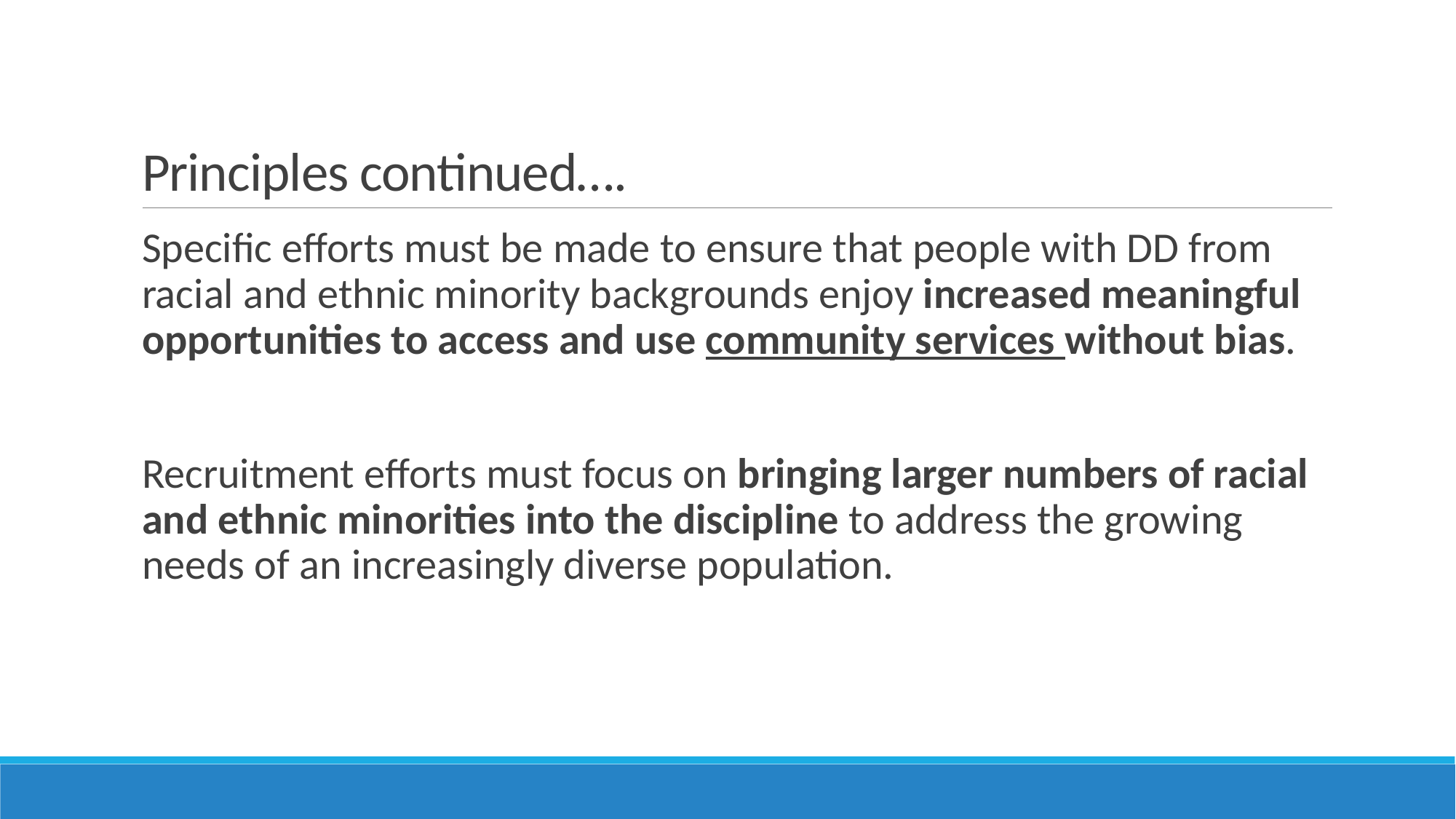

# Principles continued….
Specific efforts must be made to ensure that people with DD from racial and ethnic minority backgrounds enjoy increased meaningful opportunities to access and use community services without bias.

Recruitment efforts must focus on bringing larger numbers of racial and ethnic minorities into the discipline to address the growing needs of an increasingly diverse population.